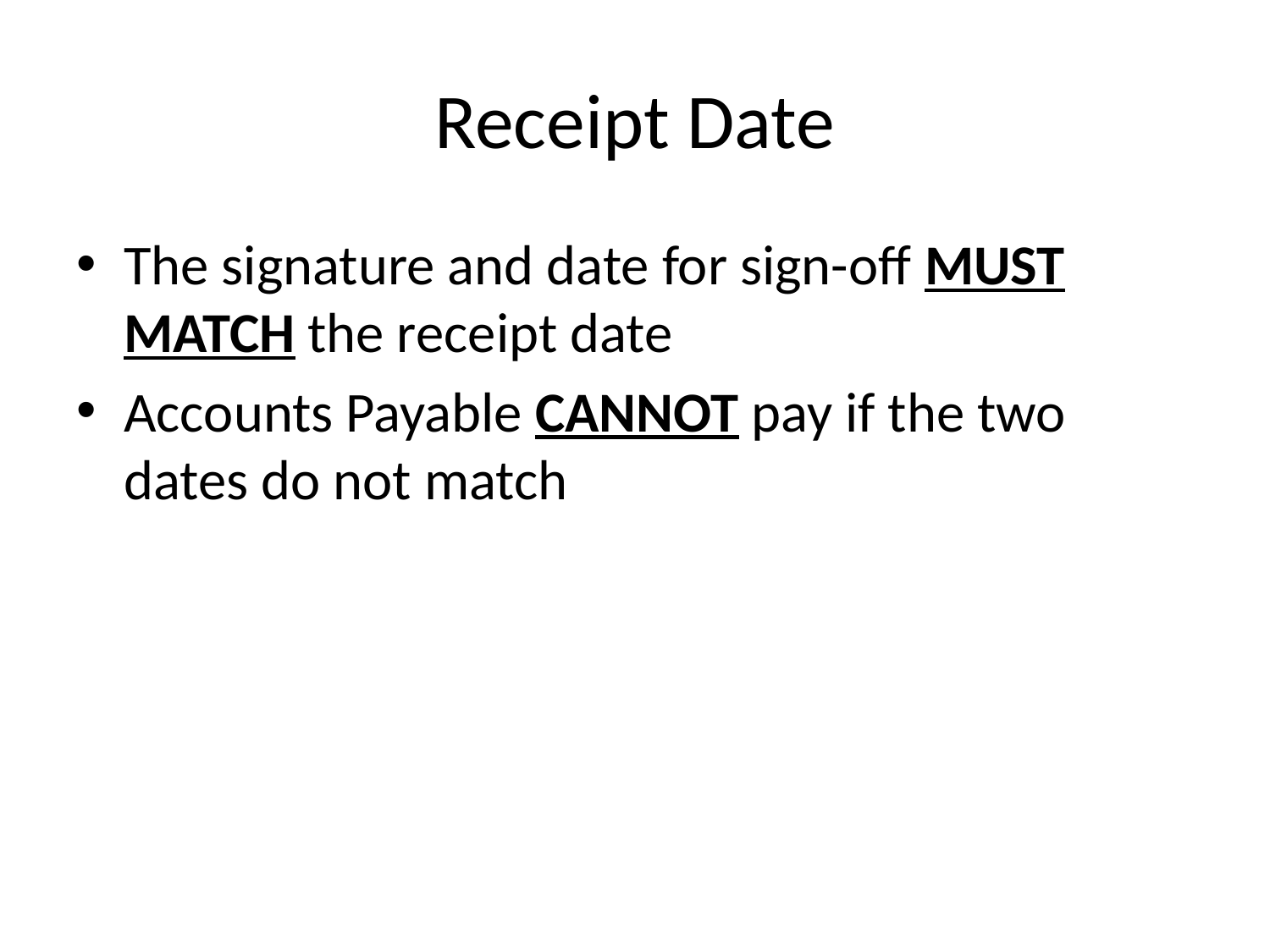

# Receipt Date
The signature and date for sign-off MUST MATCH the receipt date
Accounts Payable CANNOT pay if the two dates do not match